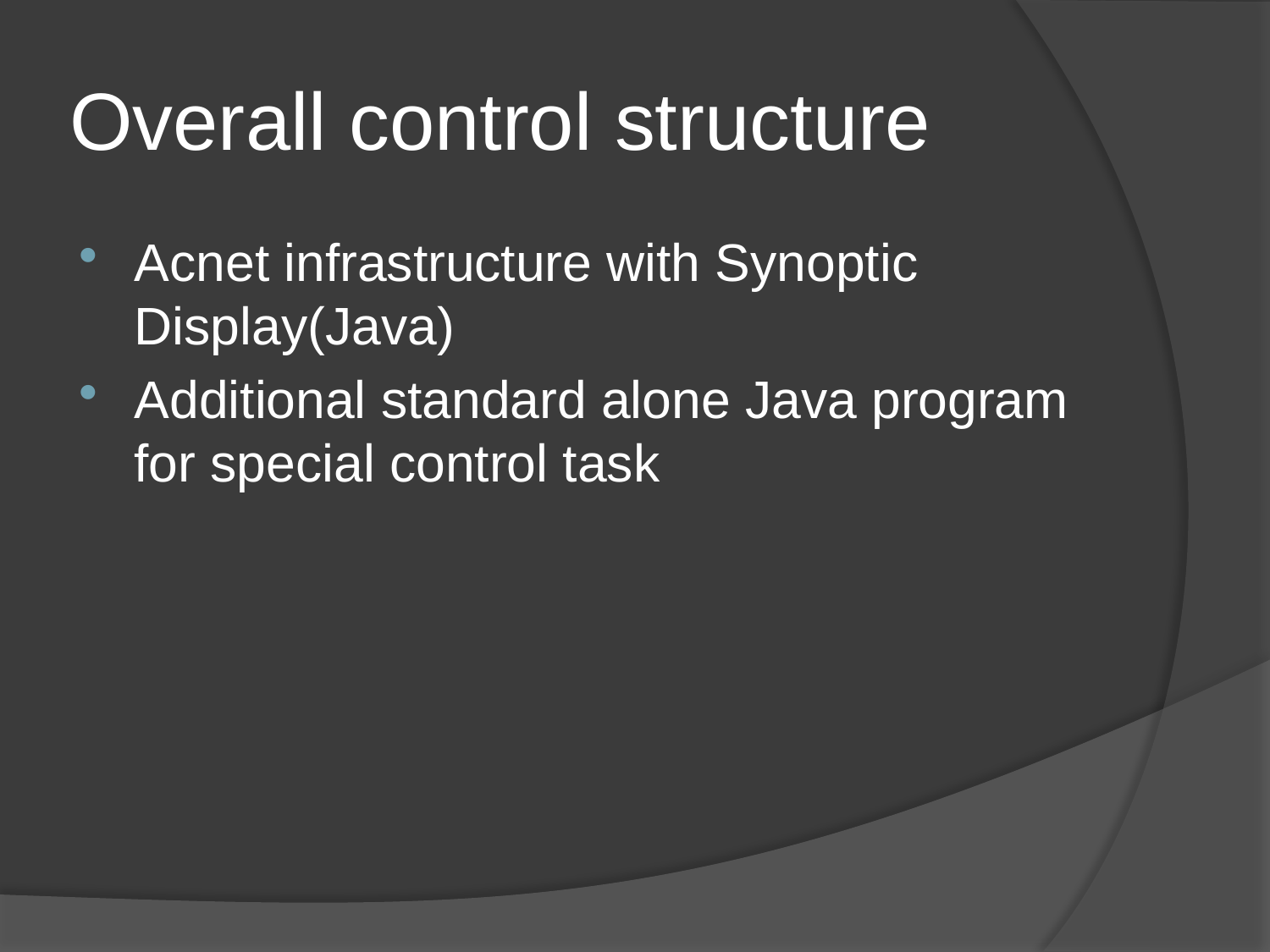

# Overall control structure
Acnet infrastructure with Synoptic Display(Java)
Additional standard alone Java program for special control task